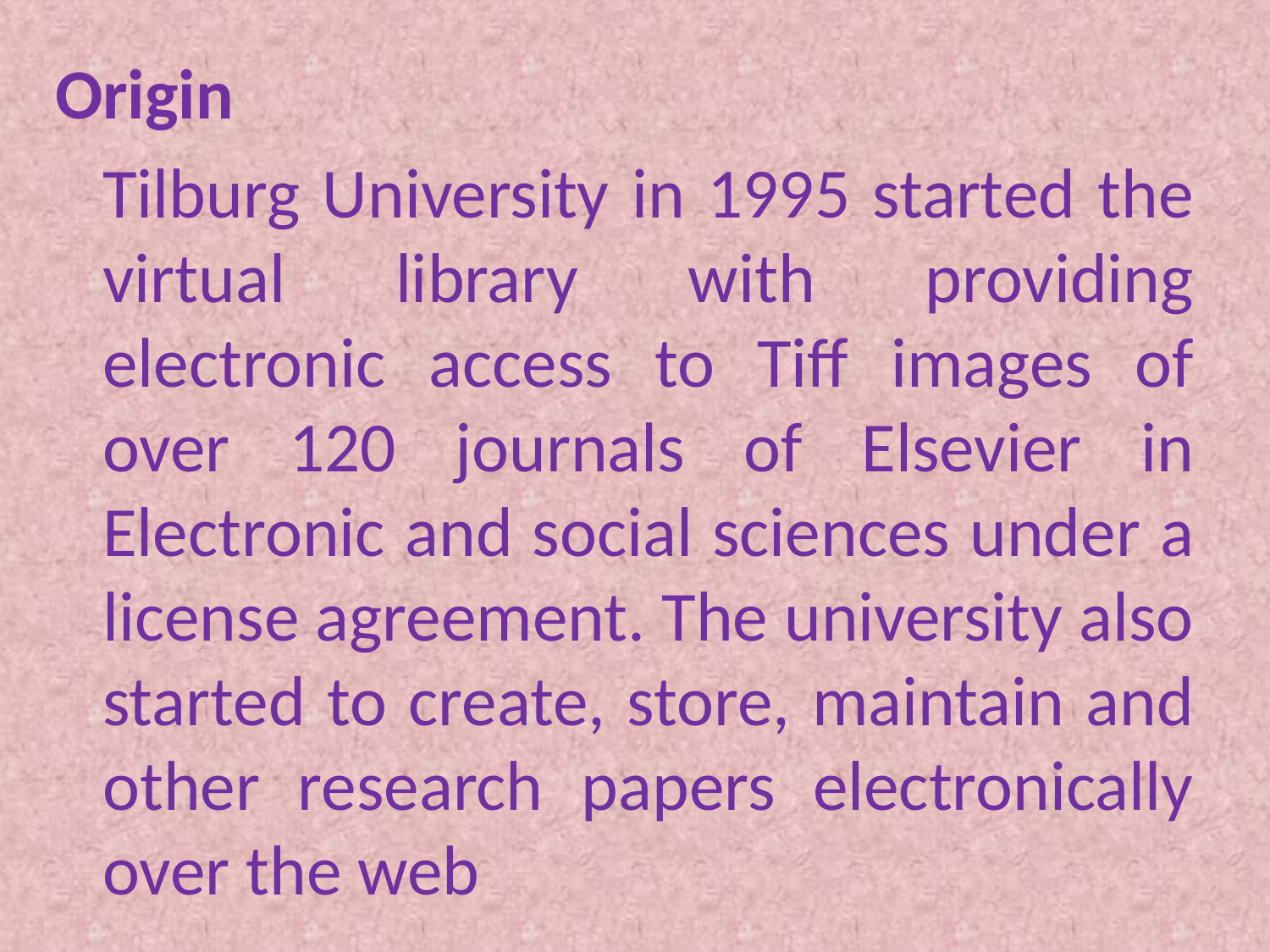

Origin
	Tilburg University in 1995 started the virtual library with providing electronic access to Tiff images of over 120 journals of Elsevier in Electronic and social sciences under a license agreement. The university also started to create, store, maintain and other research papers electronically over the web